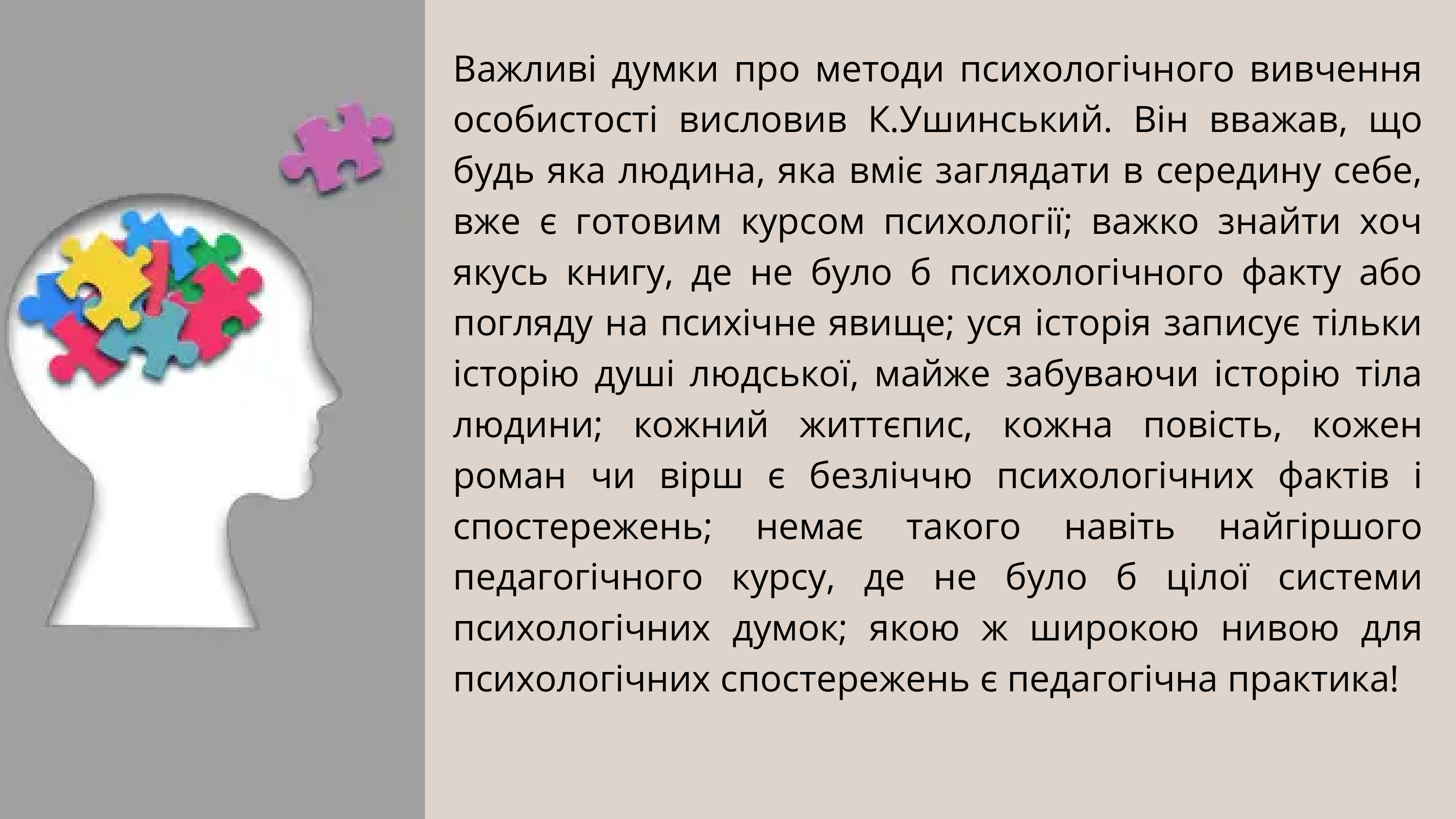

Важливі думки про методи психологічного вивчення особистості висловив К.Ушинський. Він вважав, що будь яка людина, яка вміє заглядати в середину себе, вже є готовим курсом психології; важко знайти хоч якусь книгу, де не було б психологічного факту або погляду на психічне явище; уся історія записує тільки історію душі людської, майже забуваючи історію тіла людини; кожний життєпис, кожна повість, кожен роман чи вірш є безліччю психологічних фактів і спостережень; немає такого навіть найгіршого педагогічного курсу, де не було б цілої системи психологічних думок; якою ж широкою нивою для психологічних спостережень є педагогічна практика!